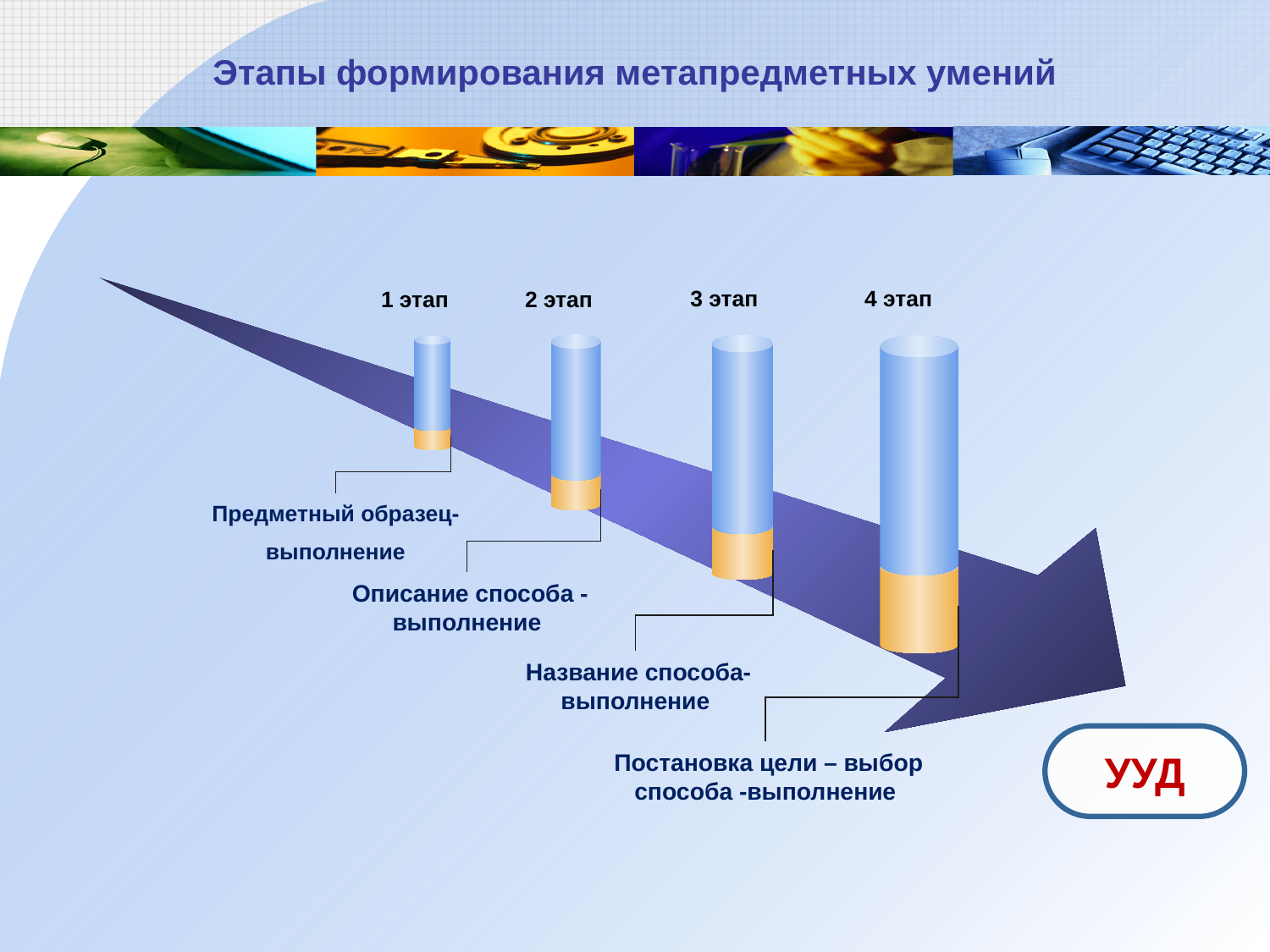

# Этапы формирования метапредметных умений

4 этап
3 этап
1 этап
2 этап

 Предметный образец-
выполнение

 Описание способа - выполнение
 Название способа- выполнение
 Постановка цели – выбор способа -выполнение
УУД